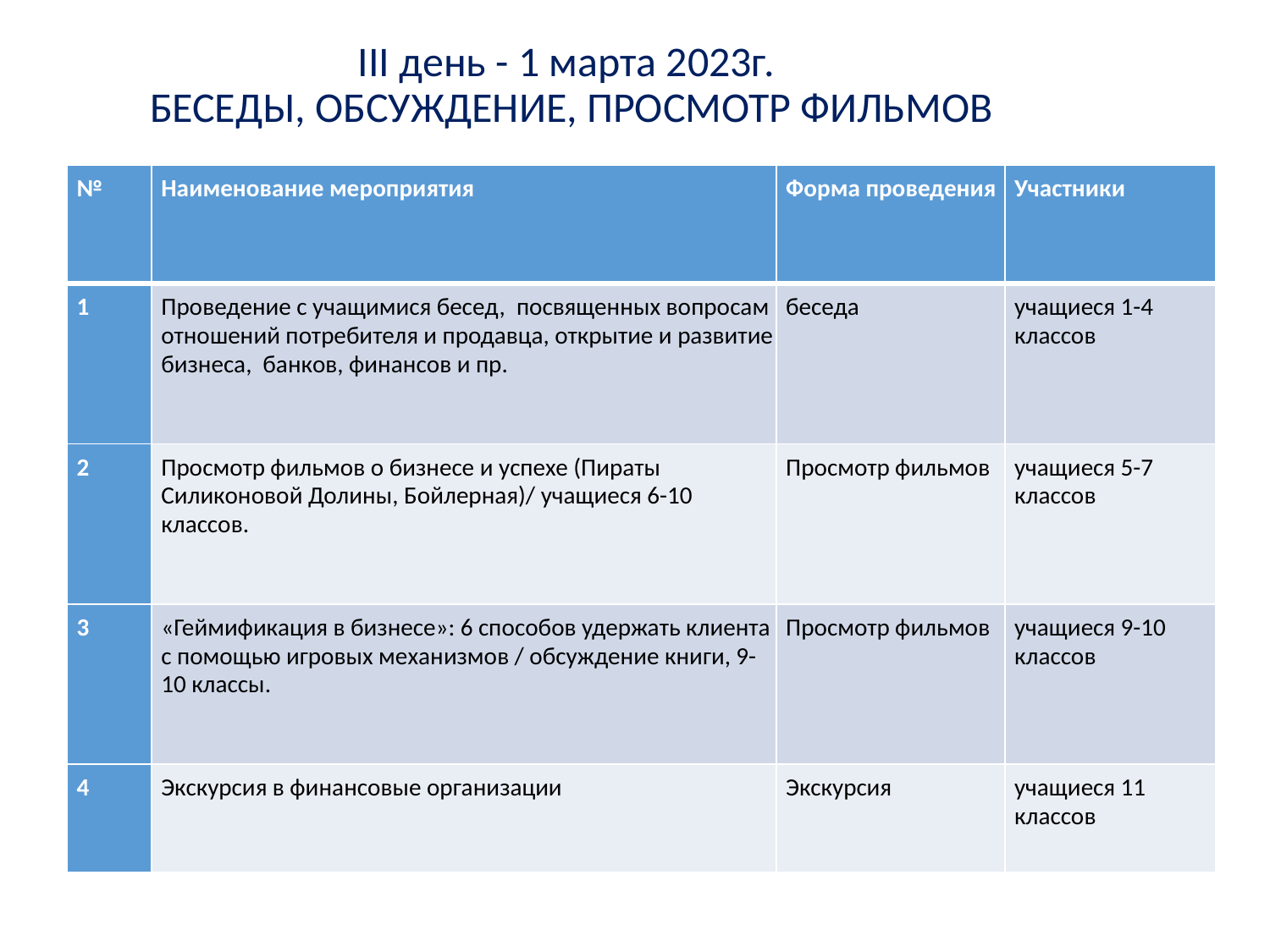

III день - 1 марта 2023г.
БЕСЕДЫ, ОБСУЖДЕНИЕ, ПРОСМОТР ФИЛЬМОВ
| № | Наименование мероприятия | Форма проведения | Участники |
| --- | --- | --- | --- |
| 1 | Проведение с учащимися бесед, посвященных вопросам отношений потребителя и продавца, открытие и развитие бизнеса, банков, финансов и пр. | беседа | учащиеся 1-4 классов |
| 2 | Просмотр фильмов о бизнесе и успехе (Пираты Силиконовой Долины, Бойлерная)/ учащиеся 6-10 классов. | Просмотр фильмов | учащиеся 5-7 классов |
| 3 | «Геймификация в бизнесе»: 6 способов удержать клиента с помощью игровых механизмов / обсуждение книги, 9-10 классы. | Просмотр фильмов | учащиеся 9-10 классов |
| 4 | Экскурсия в финансовые организации | Экскурсия | учащиеся 11 классов |